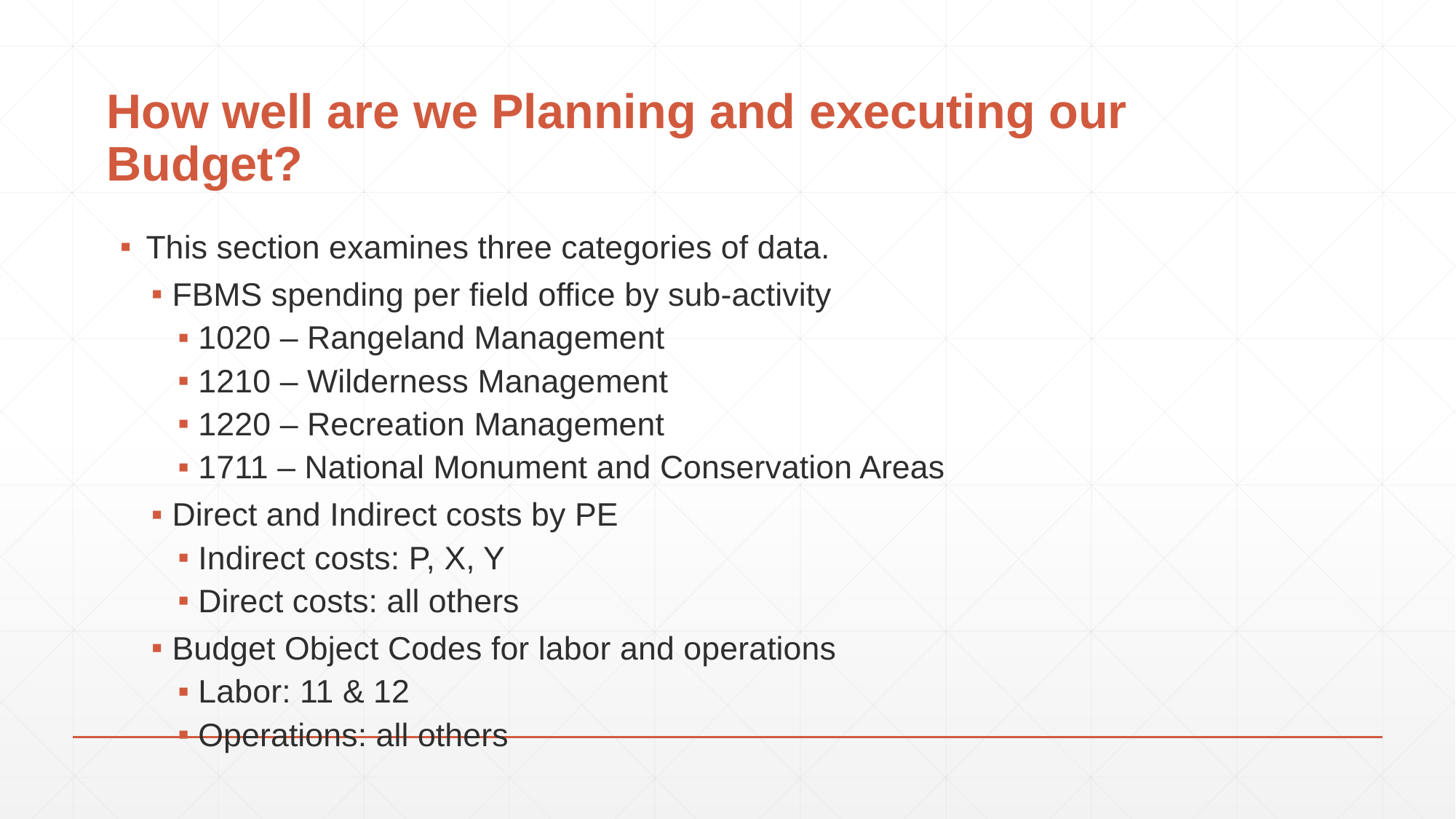

# How well are we Planning and executing our Budget?
This section examines three categories of data.
FBMS spending per field office by sub-activity
1020 – Rangeland Management
1210 – Wilderness Management
1220 – Recreation Management
1711 – National Monument and Conservation Areas
Direct and Indirect costs by PE
Indirect costs: P, X, Y
Direct costs: all others
Budget Object Codes for labor and operations
Labor: 11 & 12
Operations: all others